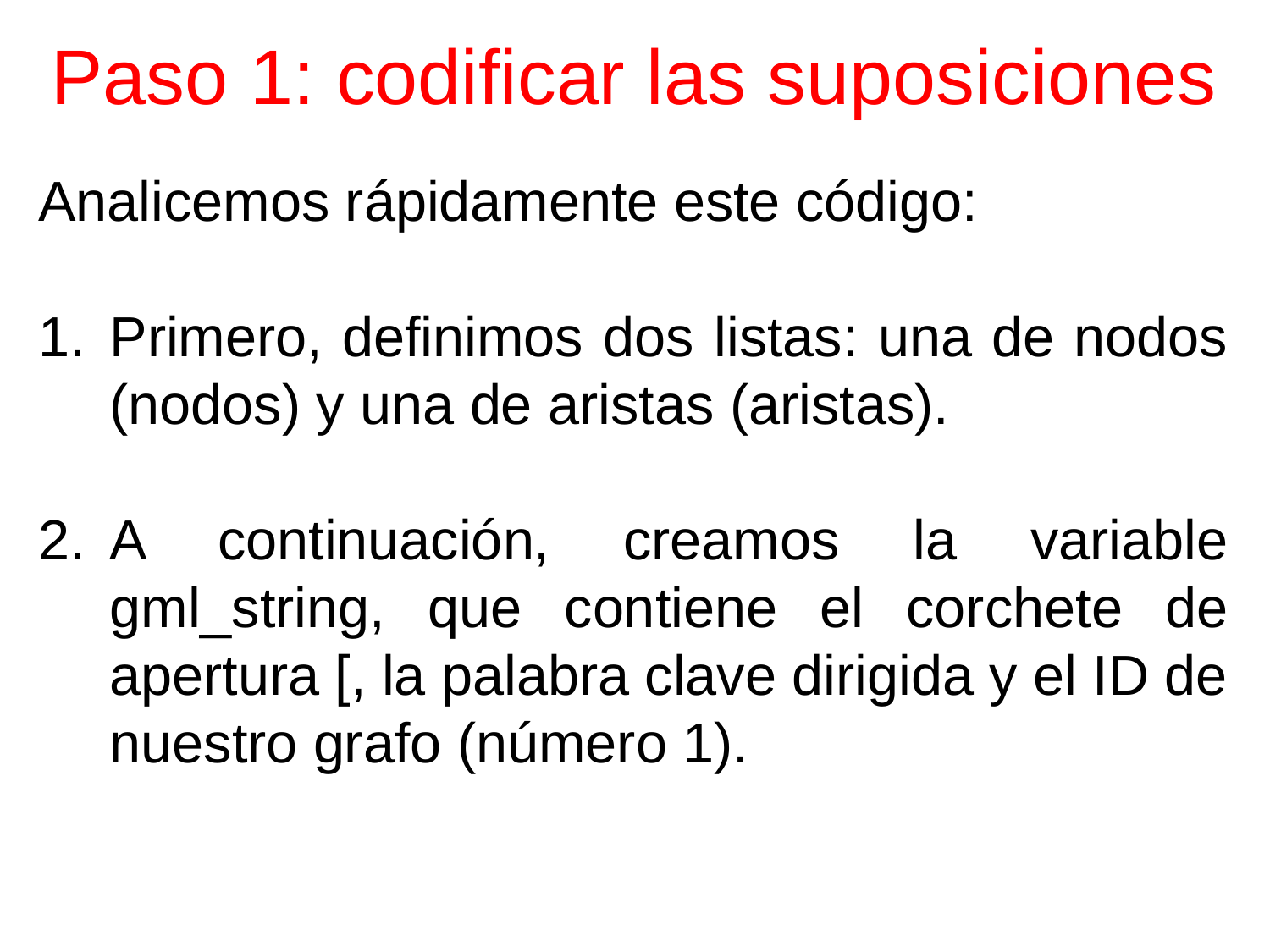

# Paso 1: codificar las suposiciones
Analicemos rápidamente este código:

Primero, definimos dos listas: una de nodos (nodos) y una de aristas (aristas).

A continuación, creamos la variable gml_string, que contiene el corchete de apertura [, la palabra clave dirigida y el ID de nuestro grafo (número 1).